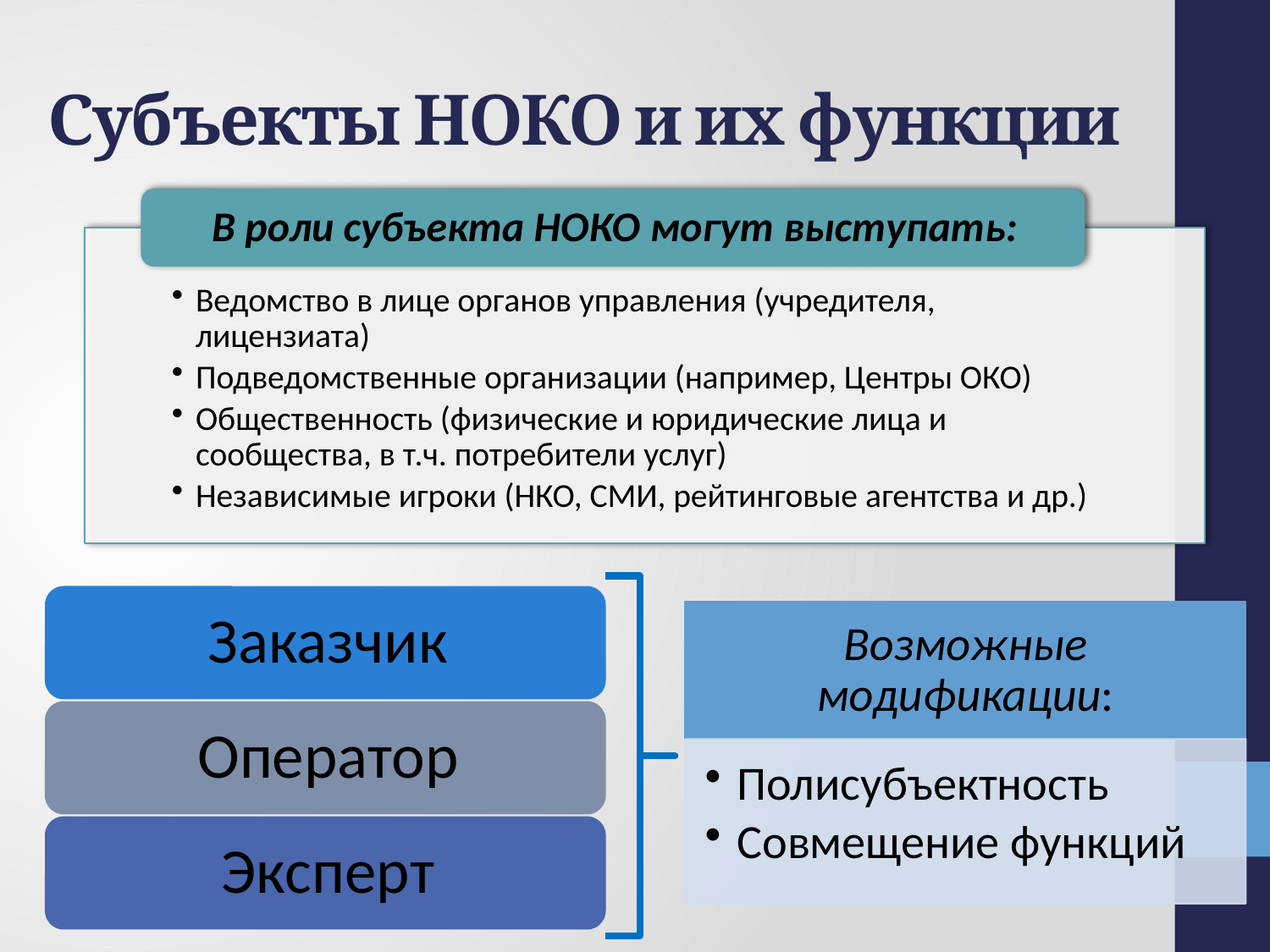

# Субъекты НОКО и их функции
Ведомство в лице органов управления (учредителя, лицензиата)
Подведомственные организации (например, Центры ОКО)
Общественность (физические и юридические лица и сообщества, в т.ч. потребители услуг)
Независимые игроки (НКО, СМИ, рейтинговые агентства и др.)
В роли субъекта НОКО могут выступать:

Заказчик
Оператор
Эксперт
Возможные модификации:
Полисубъектность
Совмещение функций